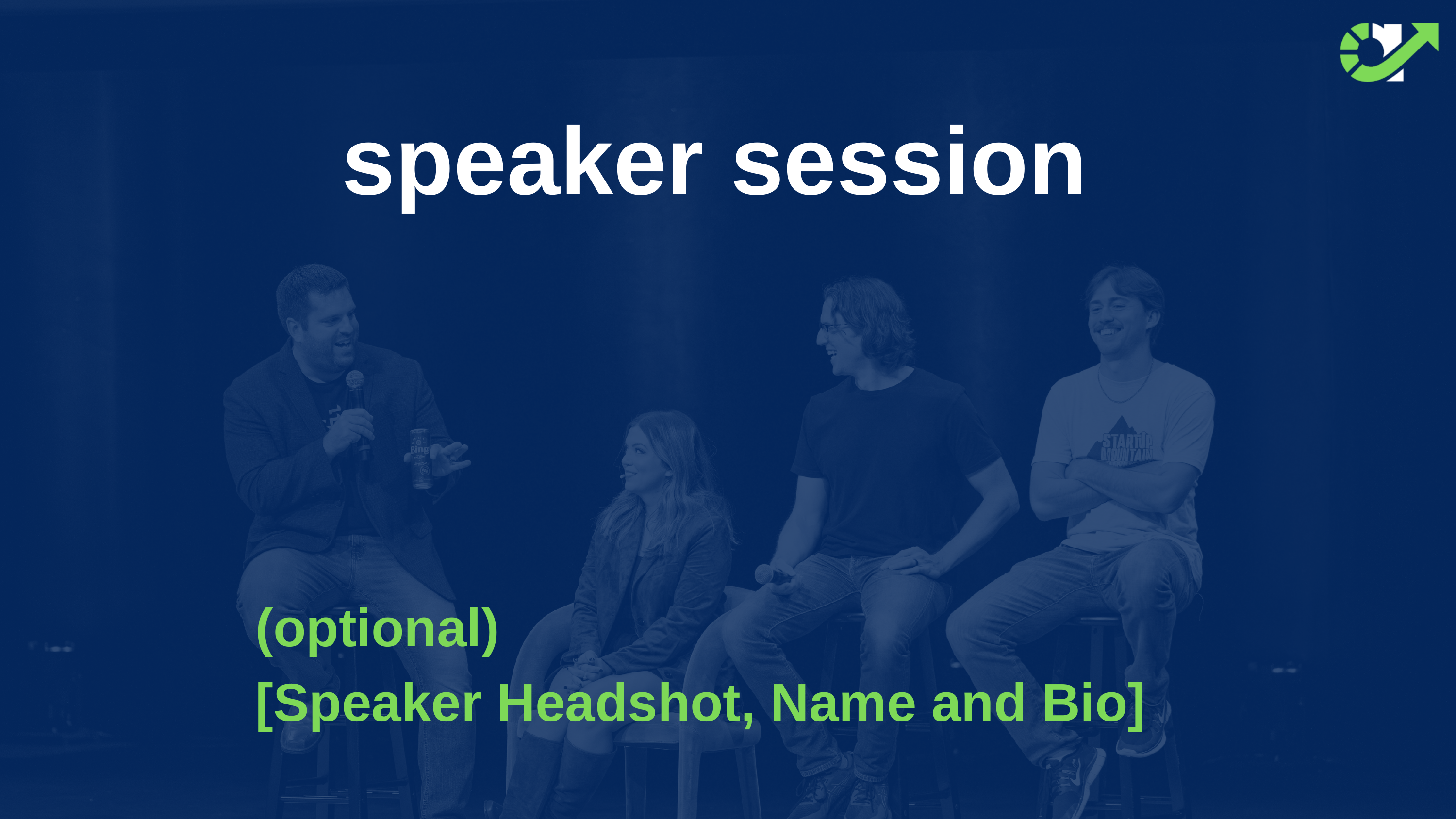

speaker session
(optional)
[Speaker Headshot, Name and Bio]